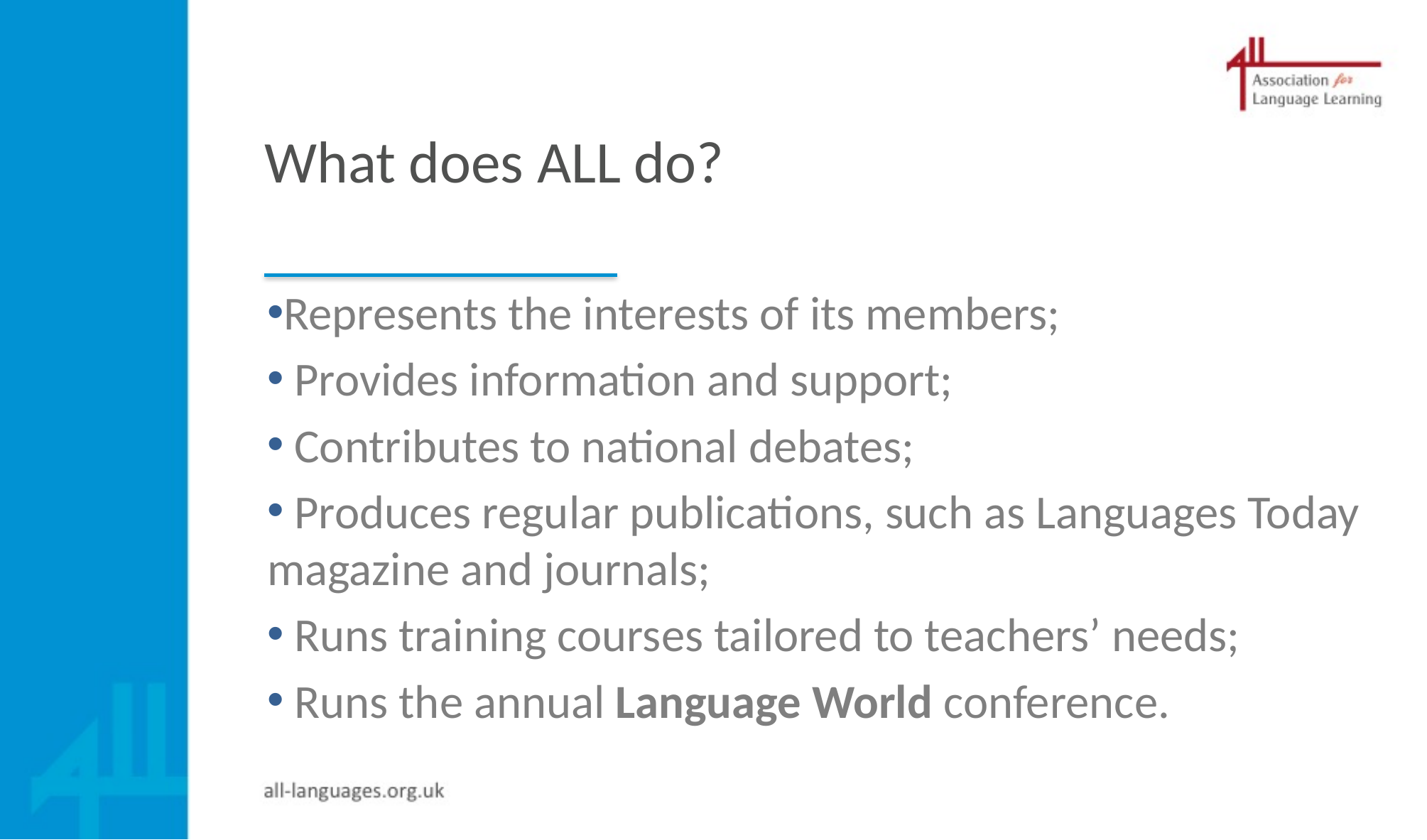

# What does ALL do?
Represents the interests of its members;
 Provides information and support;
 Contributes to national debates;
 Produces regular publications, such as Languages Today magazine and journals;
 Runs training courses tailored to teachers’ needs;
 Runs the annual Language World conference.